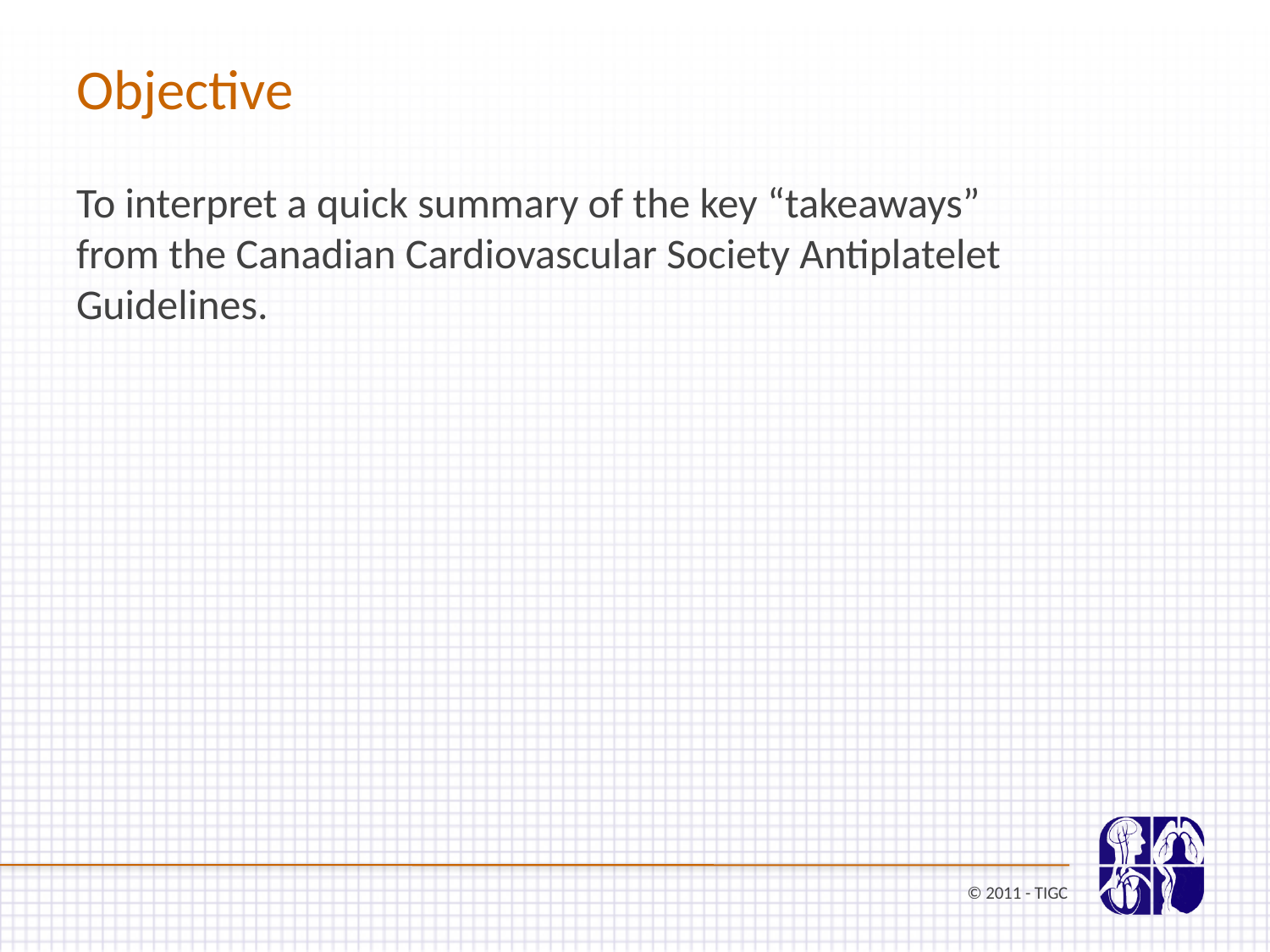

# Objective
To interpret a quick summary of the key “takeaways” from the Canadian Cardiovascular Society Antiplatelet Guidelines.

© 2011 - TIGC